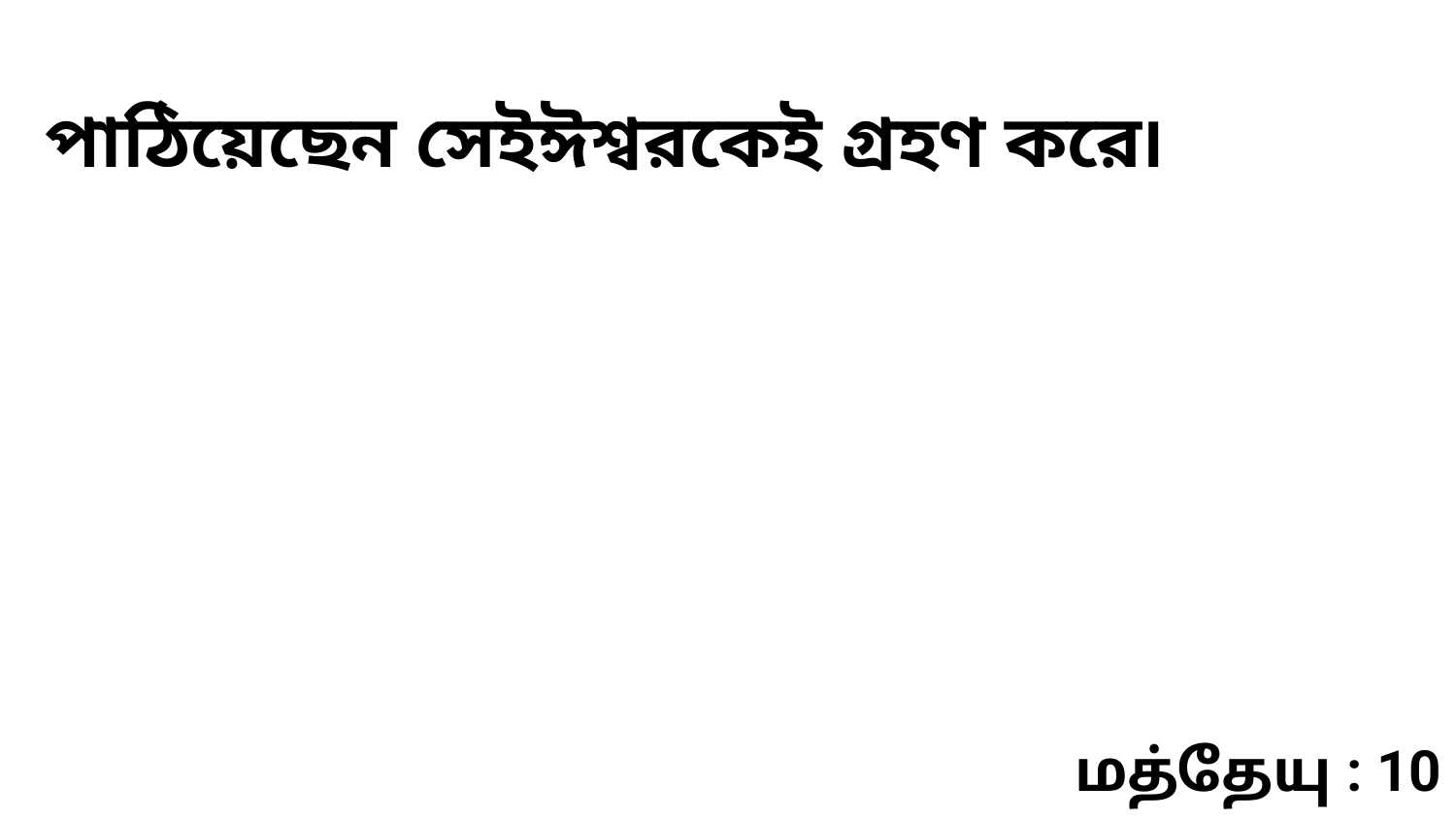

পাঠিয়েছেন সেইঈশ্বরকেই গ্রহণ করে৷
மத்தேயு : 10